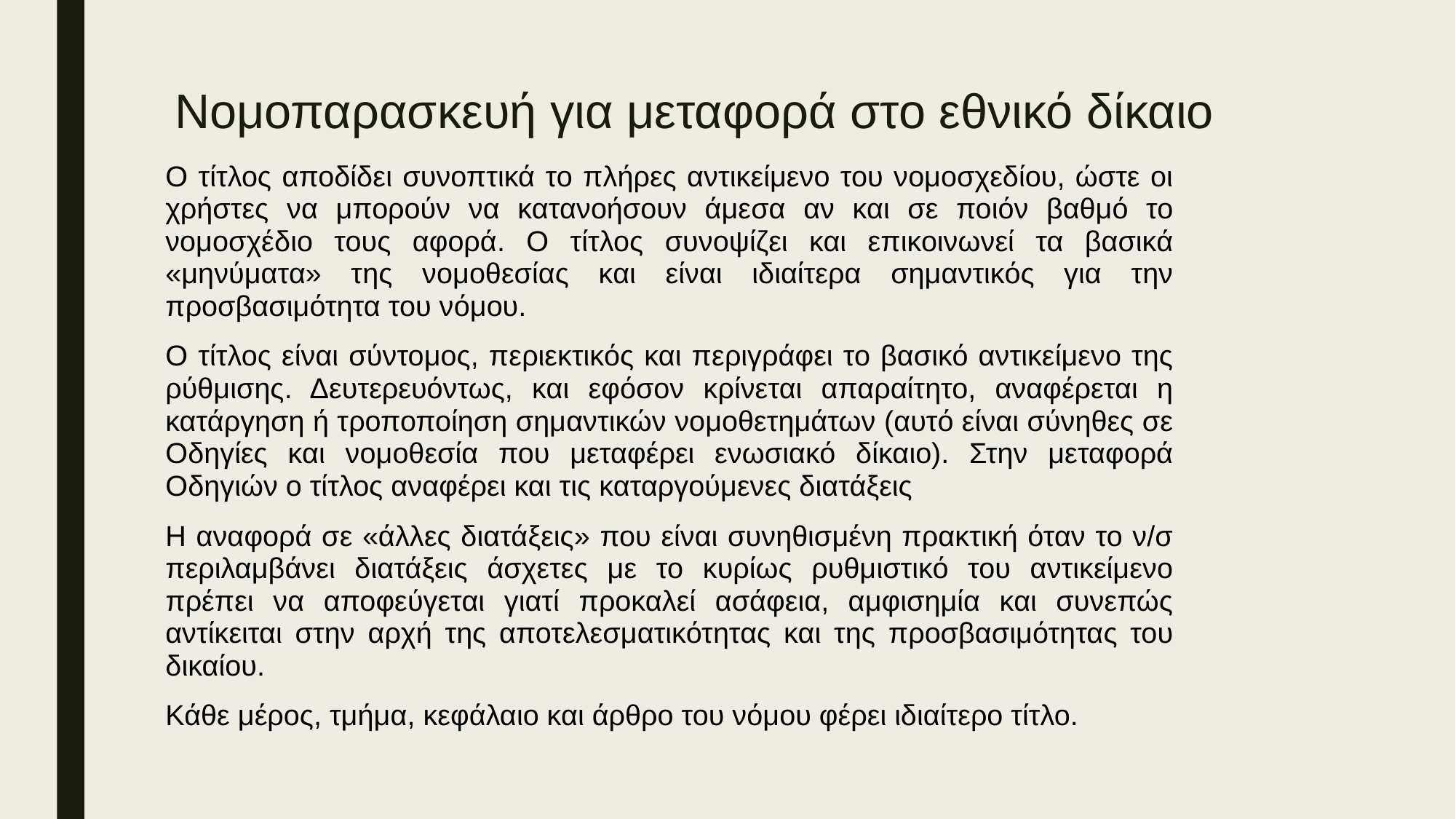

# Νομοπαρασκευή για μεταφορά στο εθνικό δίκαιο
Ο τίτλος αποδίδει συνοπτικά το πλήρες αντικείμενο του νομοσχεδίου, ώστε οι χρήστες να μπορούν να κατανοήσουν άμεσα αν και σε ποιόν βαθμό το νομοσχέδιο τους αφορά. Ο τίτλος συνοψίζει και επικοινωνεί τα βασικά «μηνύματα» της νομοθεσίας και είναι ιδιαίτερα σημαντικός για την προσβασιμότητα του νόμου.
Ο τίτλος είναι σύντομος, περιεκτικός και περιγράφει το βασικό αντικείμενο της ρύθμισης. Δευτερευόντως, και εφόσον κρίνεται απαραίτητο, αναφέρεται η κατάργηση ή τροποποίηση σημαντικών νομοθετημάτων (αυτό είναι σύνηθες σε Οδηγίες και νομοθεσία που μεταφέρει ενωσιακό δίκαιο). Στην μεταφορά Οδηγιών ο τίτλος αναφέρει και τις καταργούμενες διατάξεις
Η αναφορά σε «άλλες διατάξεις» που είναι συνηθισμένη πρακτική όταν το ν/σ περιλαμβάνει διατάξεις άσχετες με το κυρίως ρυθμιστικό του αντικείμενο πρέπει να αποφεύγεται γιατί προκαλεί ασάφεια, αμφισημία και συνεπώς αντίκειται στην αρχή της αποτελεσματικότητας και της προσβασιμότητας του δικαίου.
Κάθε μέρος, τμήμα, κεφάλαιο και άρθρο του νόμου φέρει ιδιαίτερο τίτλο.